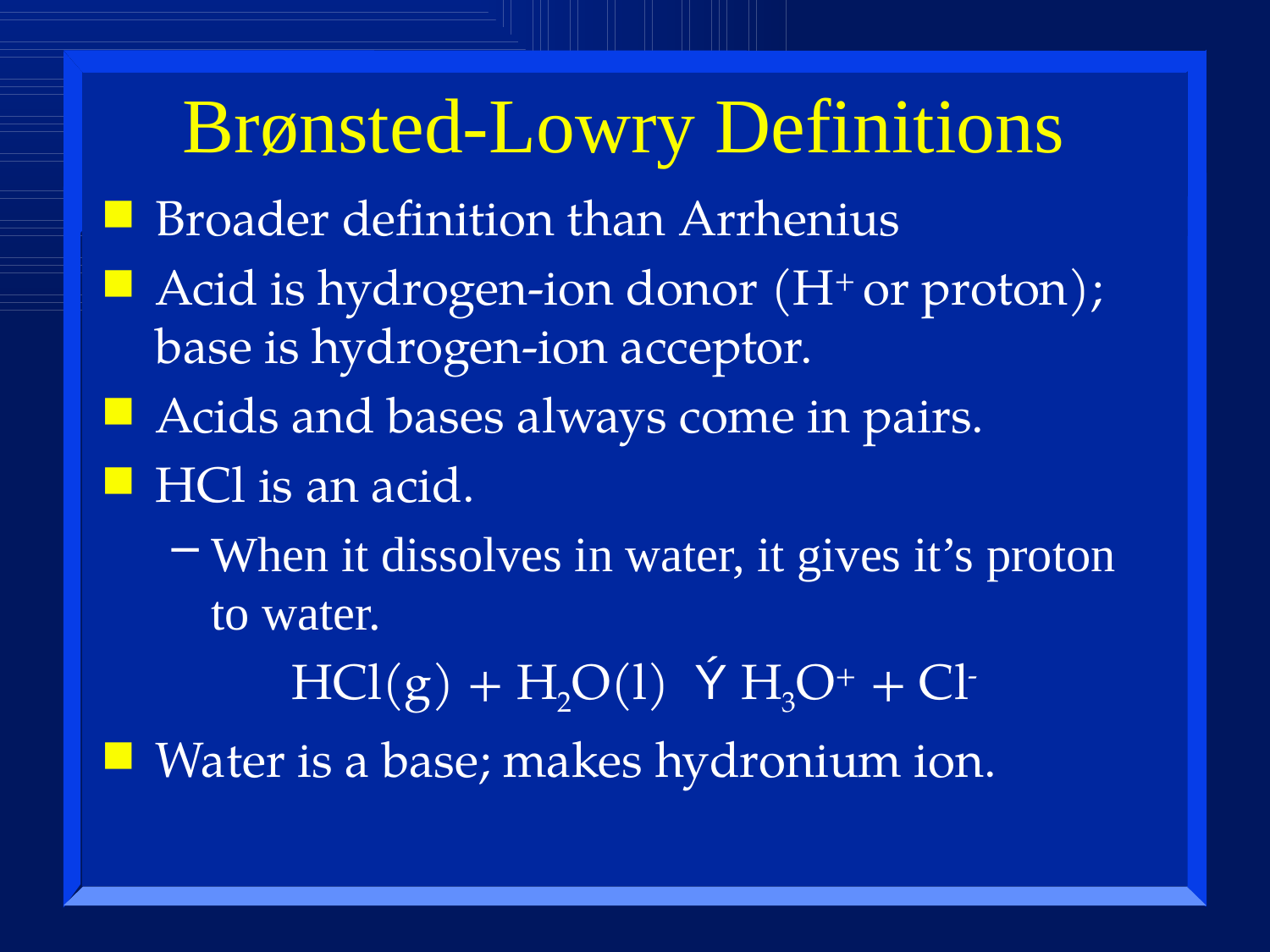

# Brønsted-Lowry Definitions
Broader definition than Arrhenius
Acid is hydrogen-ion donor (H+ or proton); base is hydrogen-ion acceptor.
Acids and bases always come in pairs.
HCl is an acid.
When it dissolves in water, it gives it’s proton to water.
HCl(g) + H2O(l)  Ý H3O+ + Cl-
Water is a base; makes hydronium ion.